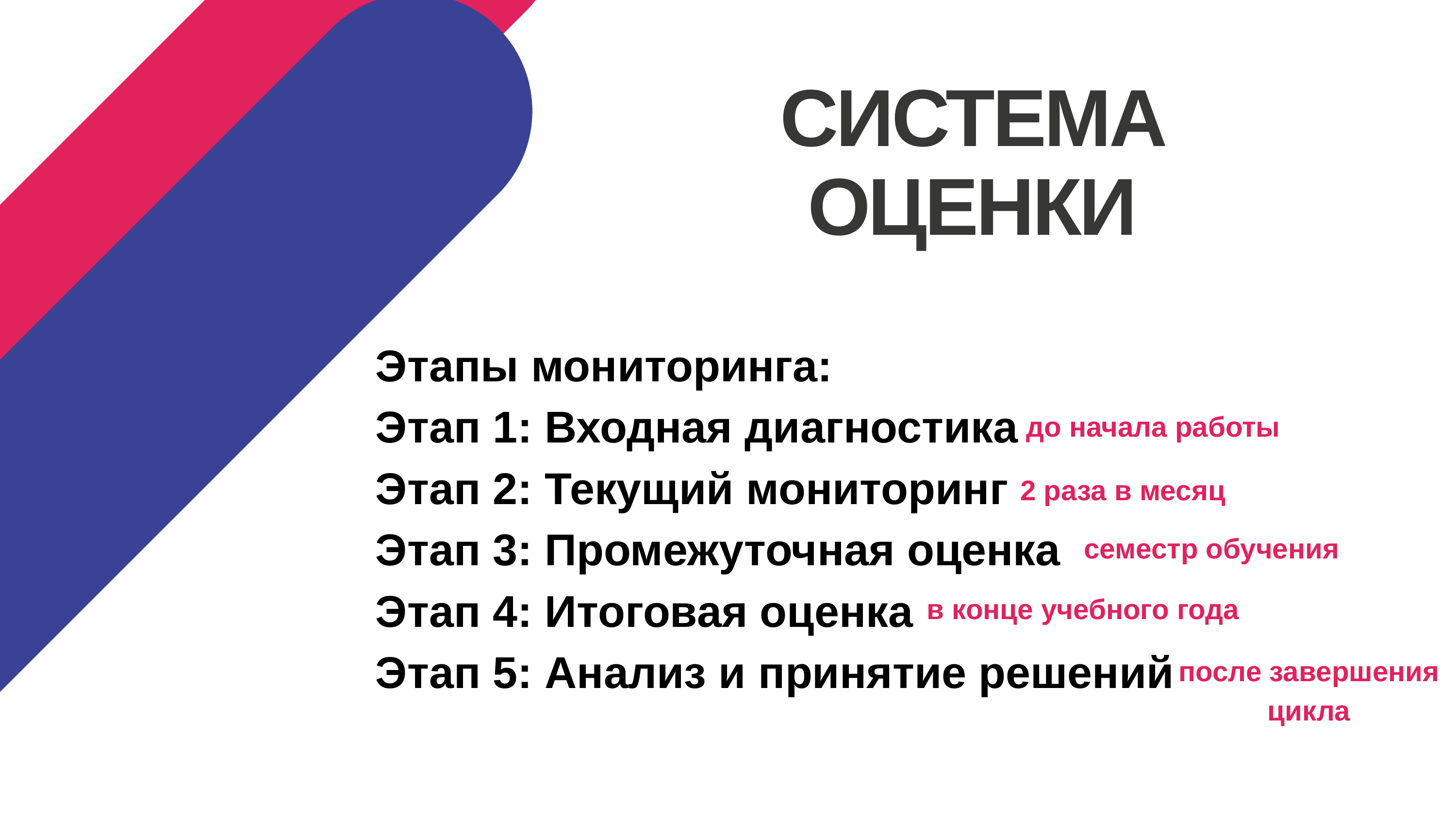

СИСТЕМА ОЦЕНКИ
Этапы мониторинга:
Этап 1: Входная диагностика
Этап 2: Текущий мониторинг
Этап 3: Промежуточная оценка
Этап 4: Итоговая оценка
Этап 5: Анализ и принятие решений
до начала работы
2 раза в месяц
семестр обучения
в конце учебного года
после завершения цикла